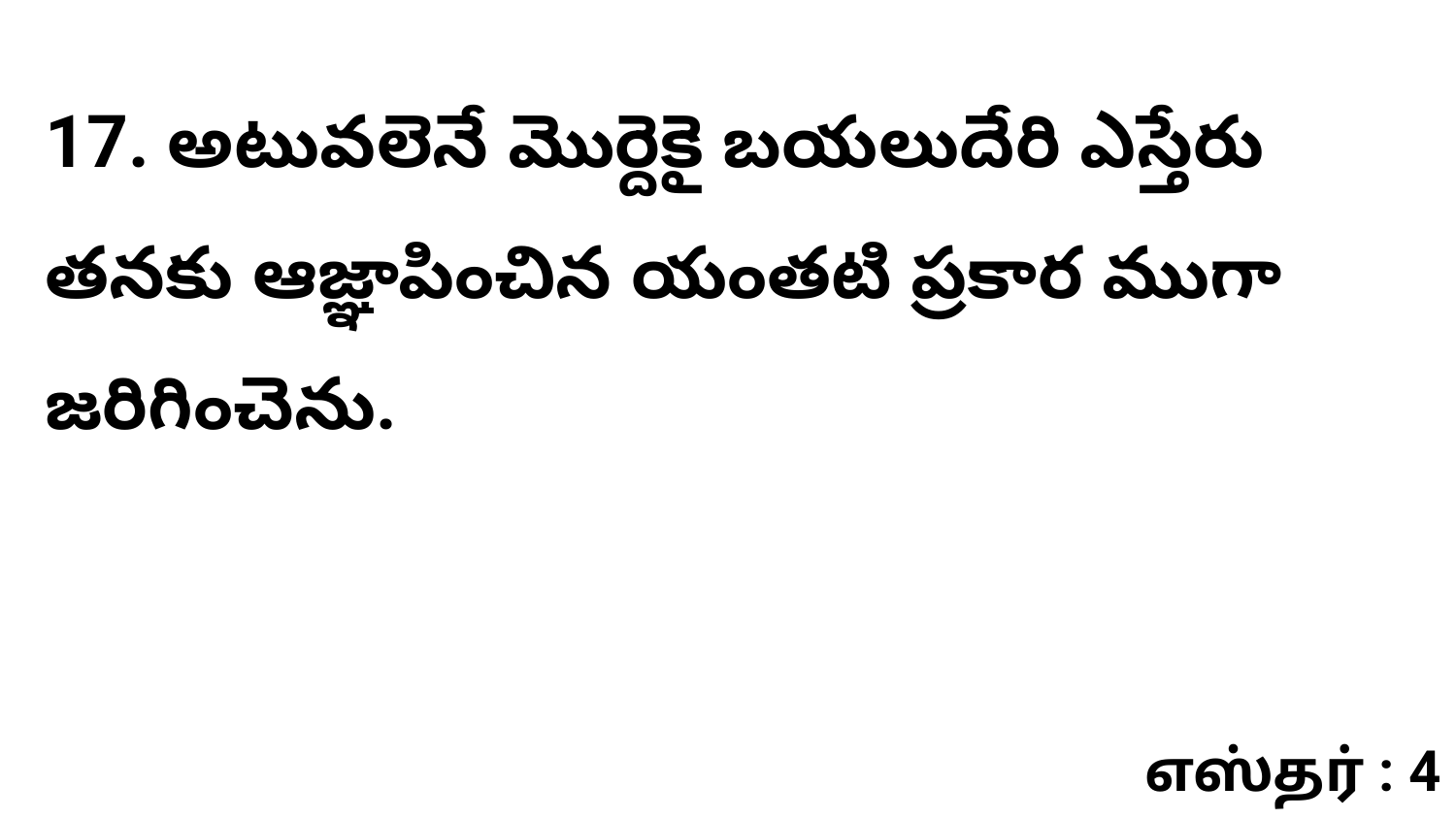

17. అటువలెనే మొర్దెకై బయలుదేరి ఎస్తేరు తనకు ఆజ్ఞాపించిన యంతటి ప్రకార ముగా జరిగించెను.
எஸ்தர் : 4